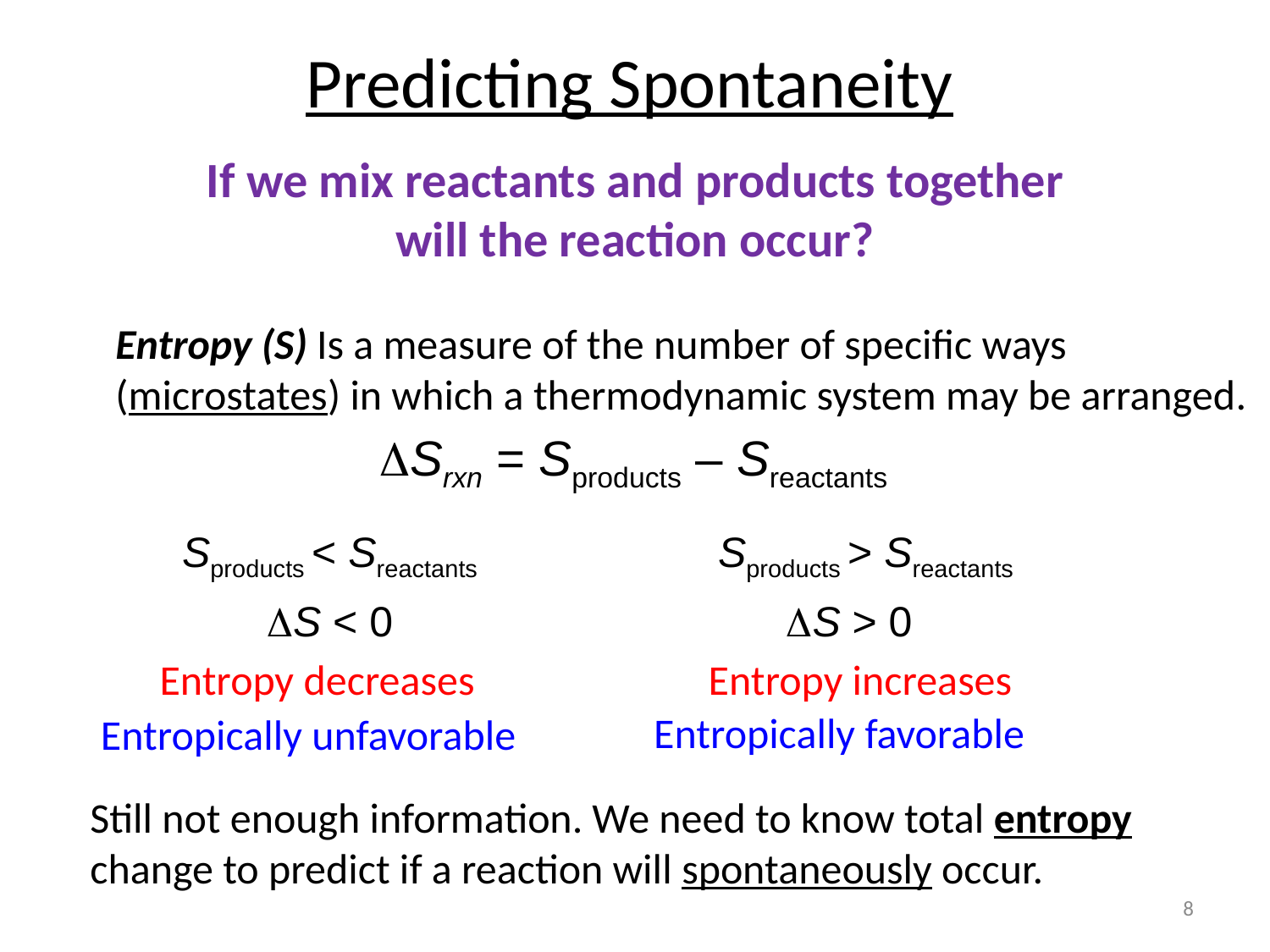

Predicting Spontaneity
If we mix reactants and products together will the reaction occur?
Entropy (S) Is a measure of the number of specific ways (microstates) in which a thermodynamic system may be arranged.
ΔSrxn = Sproducts – Sreactants
Sproducts < Sreactants
Sproducts > Sreactants
ΔS < 0
ΔS > 0
Entropy increases
Entropy decreases
Entropically favorable
Entropically unfavorable
Still not enough information. We need to know total entropy change to predict if a reaction will spontaneously occur.
8